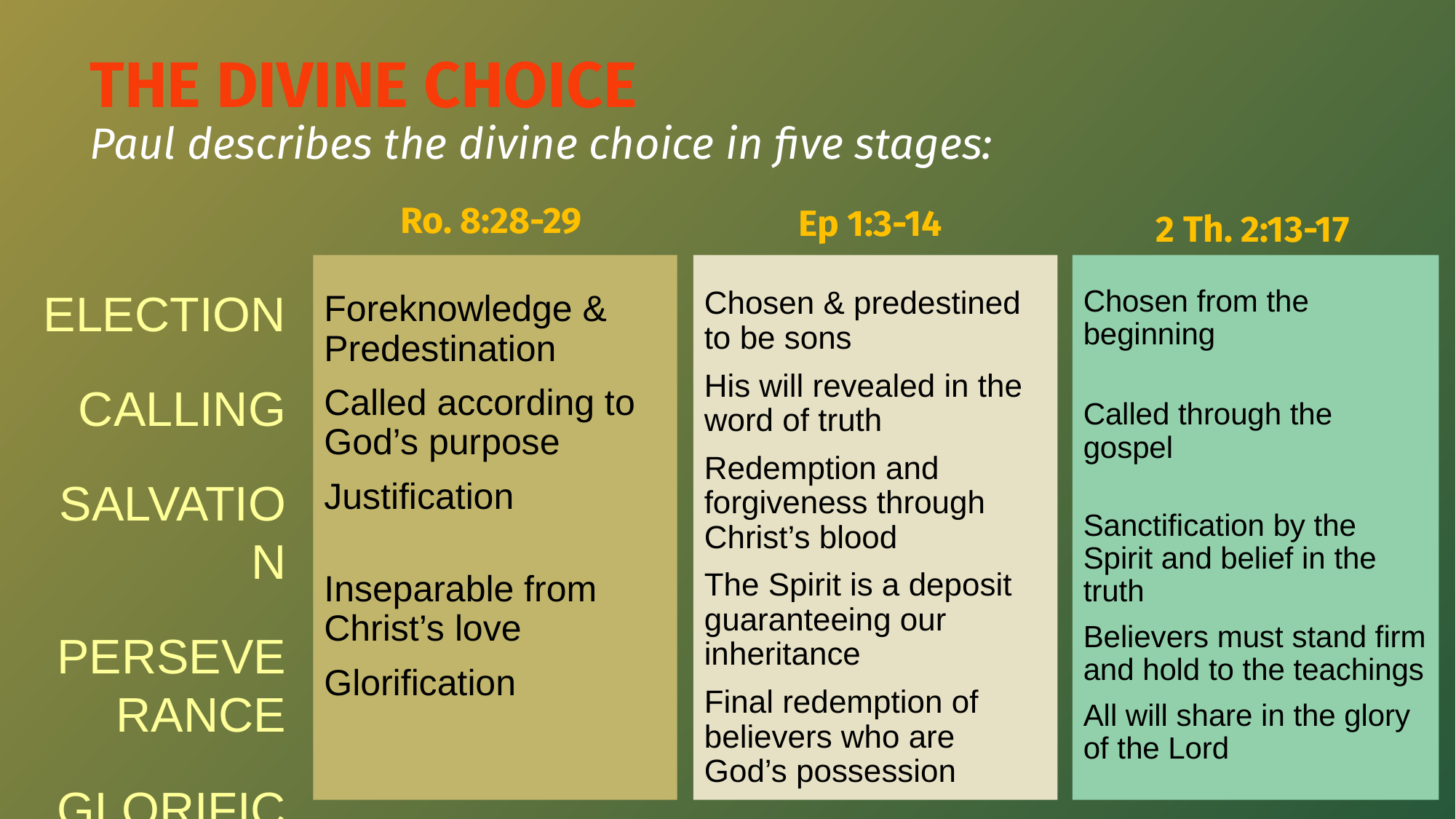

# THE DIVINE CHOICE Paul describes the divine choice in five stages:
Ro. 8:28-29
Ep 1:3-14
2 Th. 2:13-17

ELECTION

CALLING

SALVATION

PERSEVERANCE

GLORIFICATION

Foreknowledge & Predestination
Called according to God’s purpose
Justification

Inseparable from Christ’s love
Glorification

Chosen & predestined to be sons
His will revealed in the word of truth
Redemption and forgiveness through Christ’s blood
The Spirit is a deposit guaranteeing our inheritance
Final redemption of believers who are God’s possession

Chosen from the beginning

Called through the gospel

Sanctification by the Spirit and belief in the truth
Believers must stand firm and hold to the teachings
All will share in the glory of the Lord